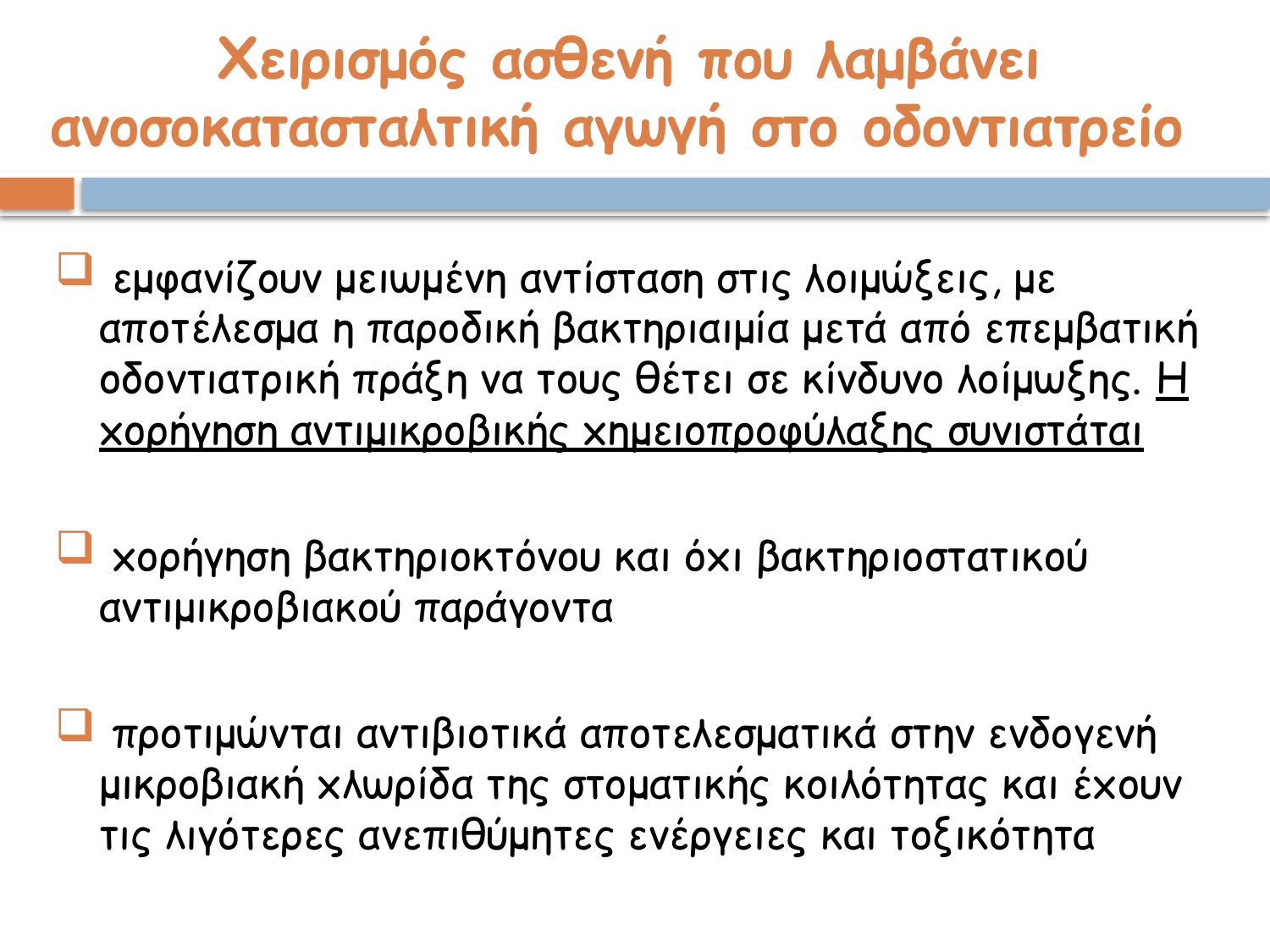

Χειρισμός ασθενή που λαμβάνει ανοσοκατασταλτική αγωγή στο οδοντιατρείο
 εμφανίζουν μειωμένη αντίσταση στις λοιμώξεις, με αποτέλεσμα η παροδική βακτηριαιμία μετά από επεμβατική οδοντιατρική πράξη να τους θέτει σε κίνδυνο λοίμωξης. Η χορήγηση αντιμικροβικής χημειοπροφύλαξης συνιστάται

 χορήγηση βακτηριοκτόνου και όχι βακτηριοστατικού αντιμικροβιακού παράγοντα

 προτιμώνται αντιβιοτικά αποτελεσματικά στην ενδογενή μικροβιακή χλωρίδα της στοματικής κοιλότητας και έχουν τις λιγότερες ανεπιθύμητες ενέργειες και τοξικότητα